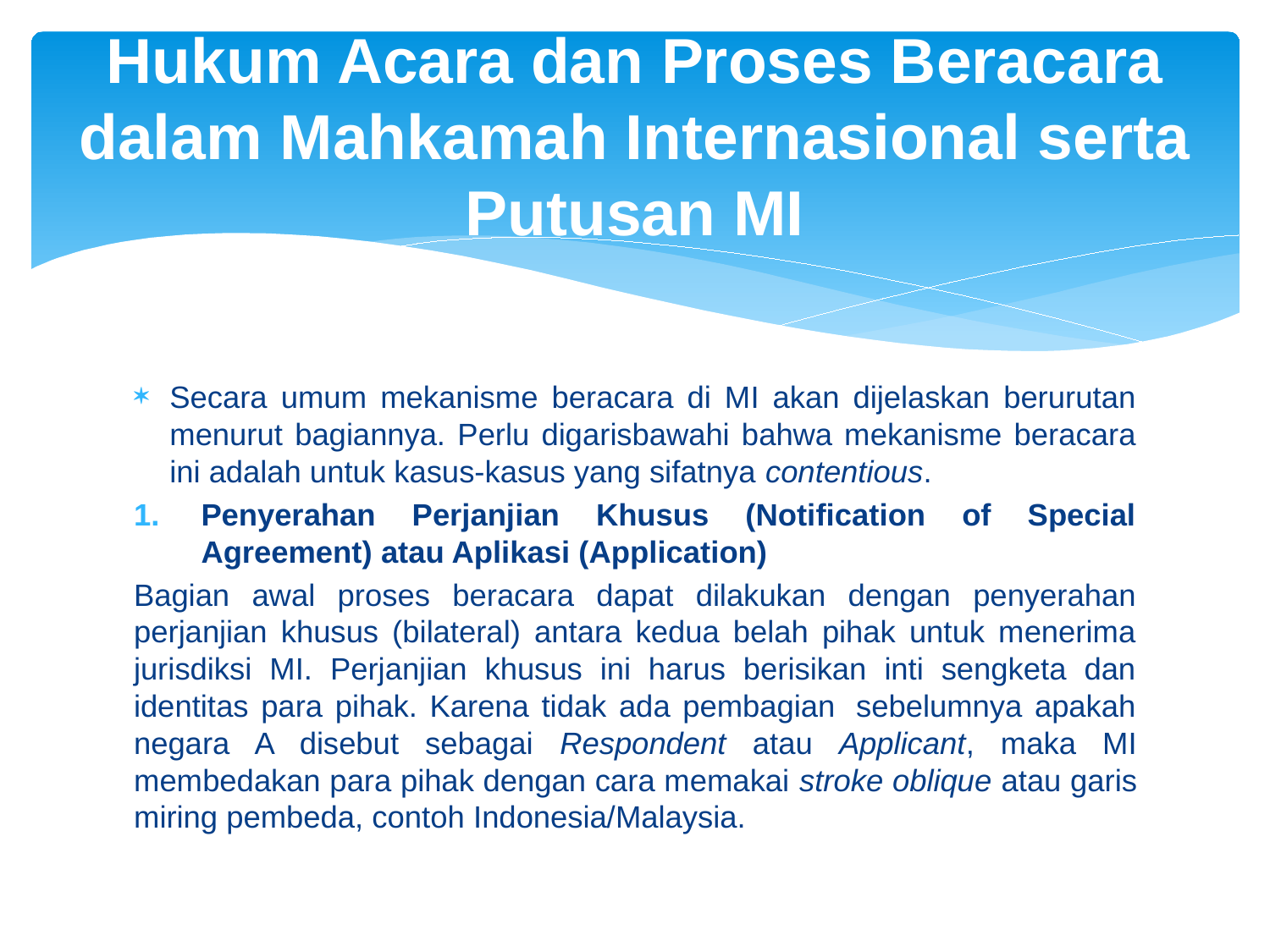

# Hukum Acara dan Proses Beracara dalam Mahkamah Internasional serta Putusan MI
Secara umum mekanisme beracara di MI akan dijelaskan berurutan menurut bagiannya. Perlu digarisbawahi bahwa mekanisme beracara ini adalah untuk kasus-kasus yang sifatnya contentious.
Penyerahan Perjanjian Khusus (Notification of Special Agreement) atau Aplikasi (Application)
Bagian awal proses beracara dapat dilakukan dengan penyerahan perjanjian khusus (bilateral) antara kedua belah pihak untuk menerima jurisdiksi MI. Perjanjian khusus ini harus berisikan inti sengketa dan identitas para pihak. Karena tidak ada pembagian  sebelumnya apakah negara A disebut sebagai Respondent atau Applicant, maka MI membedakan para pihak dengan cara memakai stroke oblique atau garis miring pembeda, contoh Indonesia/Malaysia.